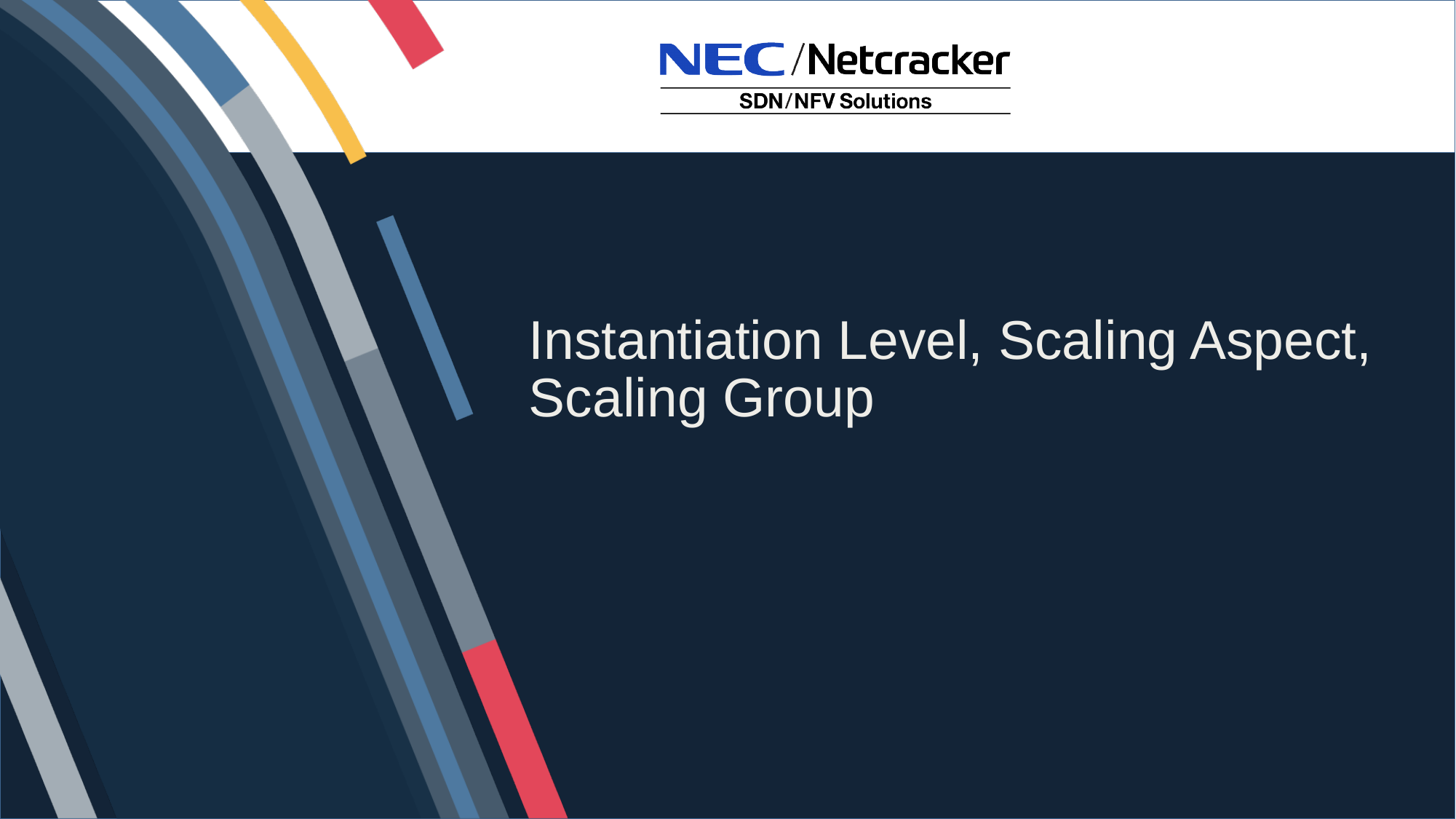

# Instantiation Level, Scaling Aspect, Scaling Group